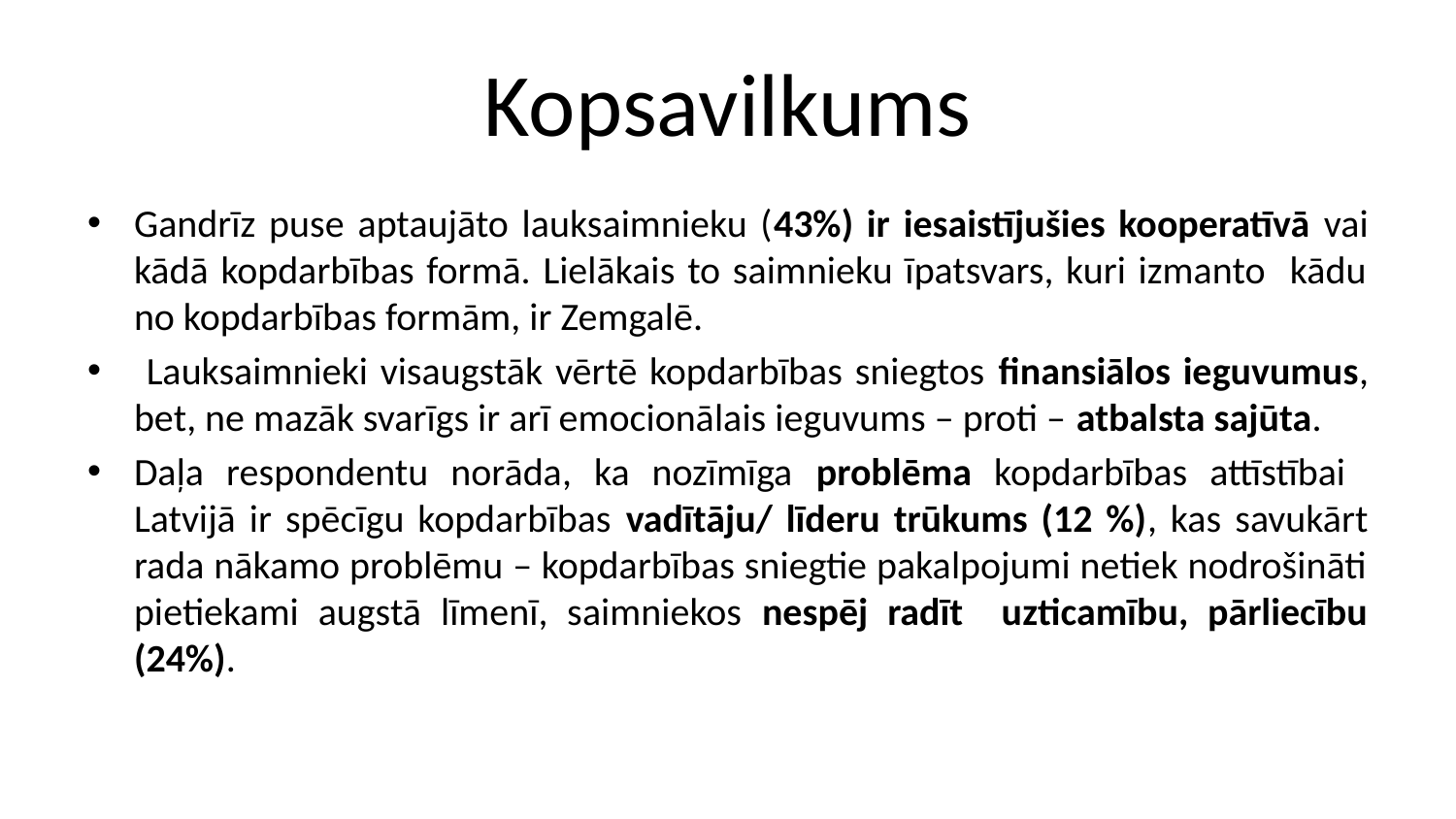

# Kopsavilkums
Gandrīz puse aptaujāto lauksaimnieku (43%) ir iesaistījušies kooperatīvā vai kādā kopdarbības formā. Lielākais to saimnieku īpatsvars, kuri izmanto  kādu no kopdarbības formām, ir Zemgalē.
 Lauksaimnieki visaugstāk vērtē kopdarbības sniegtos finansiālos ieguvumus, bet, ne mazāk svarīgs ir arī emocionālais ieguvums – proti – atbalsta sajūta.
Daļa respondentu norāda, ka nozīmīga problēma kopdarbības attīstībai  Latvijā ir spēcīgu kopdarbības vadītāju/ līderu trūkums (12 %), kas savukārt rada nākamo problēmu – kopdarbības sniegtie pakalpojumi netiek nodrošināti pietiekami augstā līmenī, saimniekos nespēj radīt  uzticamību, pārliecību (24%).